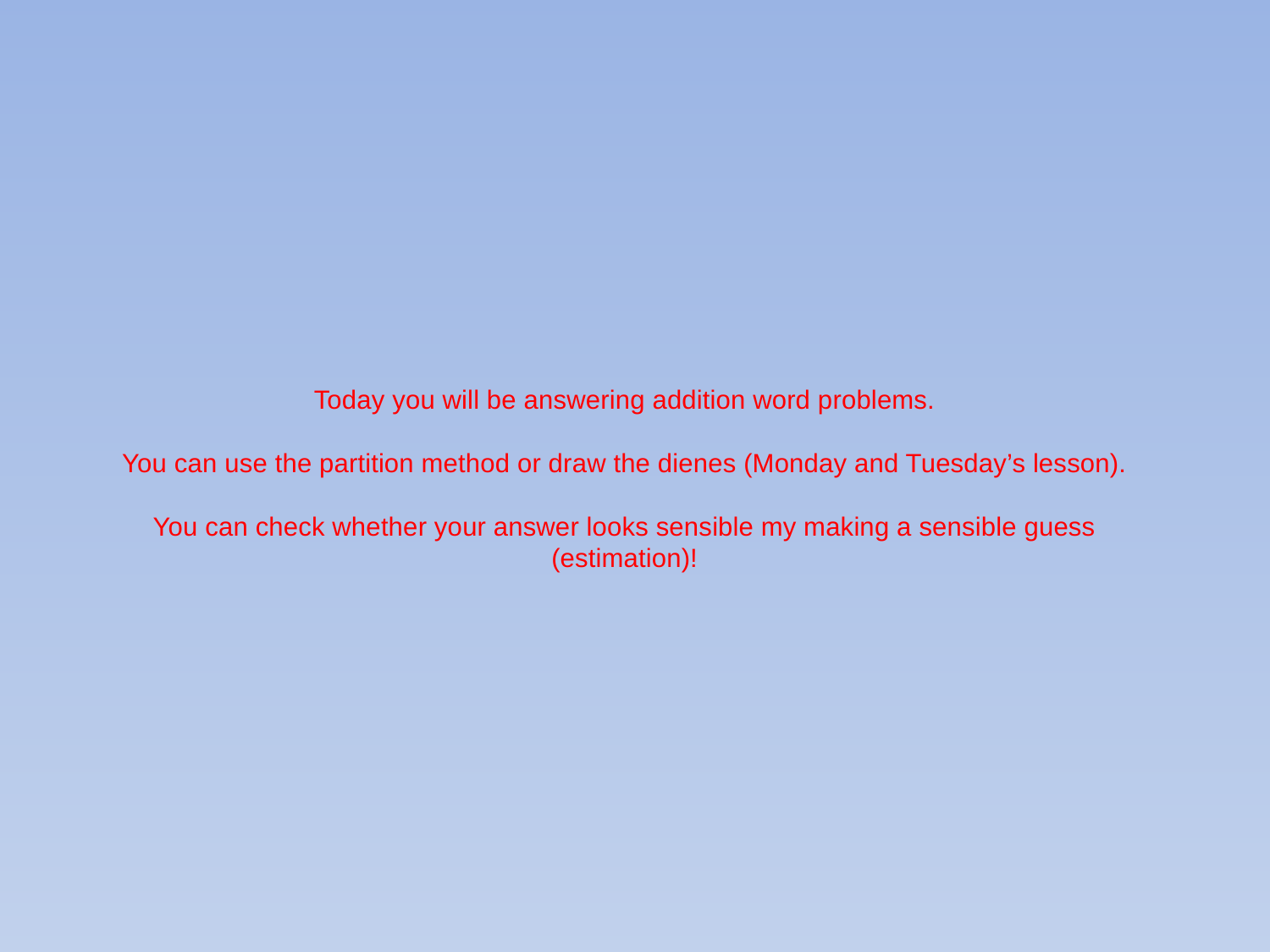

# Today you will be answering addition word problems. You can use the partition method or draw the dienes (Monday and Tuesday’s lesson). You can check whether your answer looks sensible my making a sensible guess (estimation)!